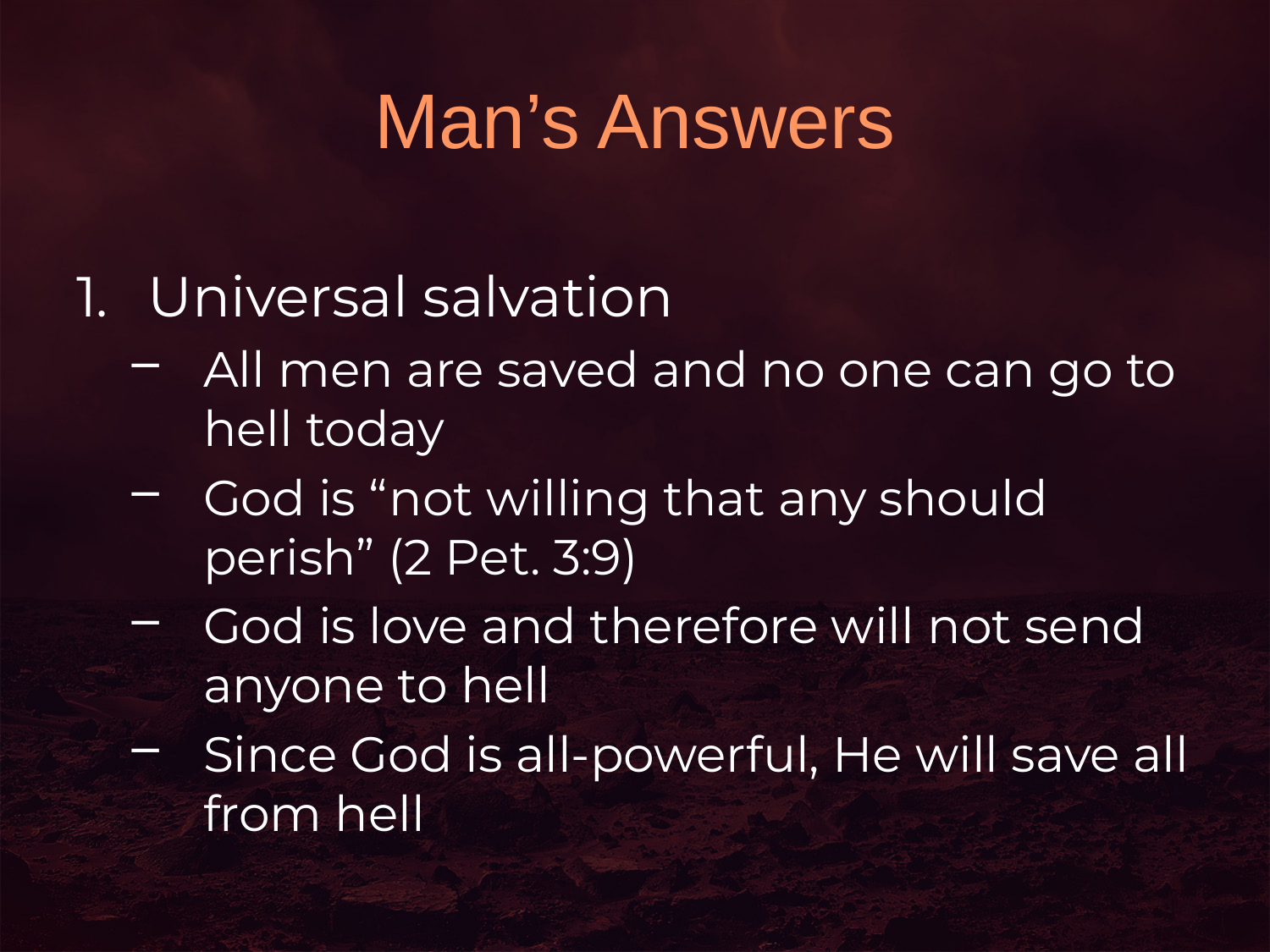

# Man’s Answers
Universal salvation
All men are saved and no one can go to hell today
God is “not willing that any should perish” (2 Pet. 3:9)
God is love and therefore will not send anyone to hell
Since God is all-powerful, He will save all from hell